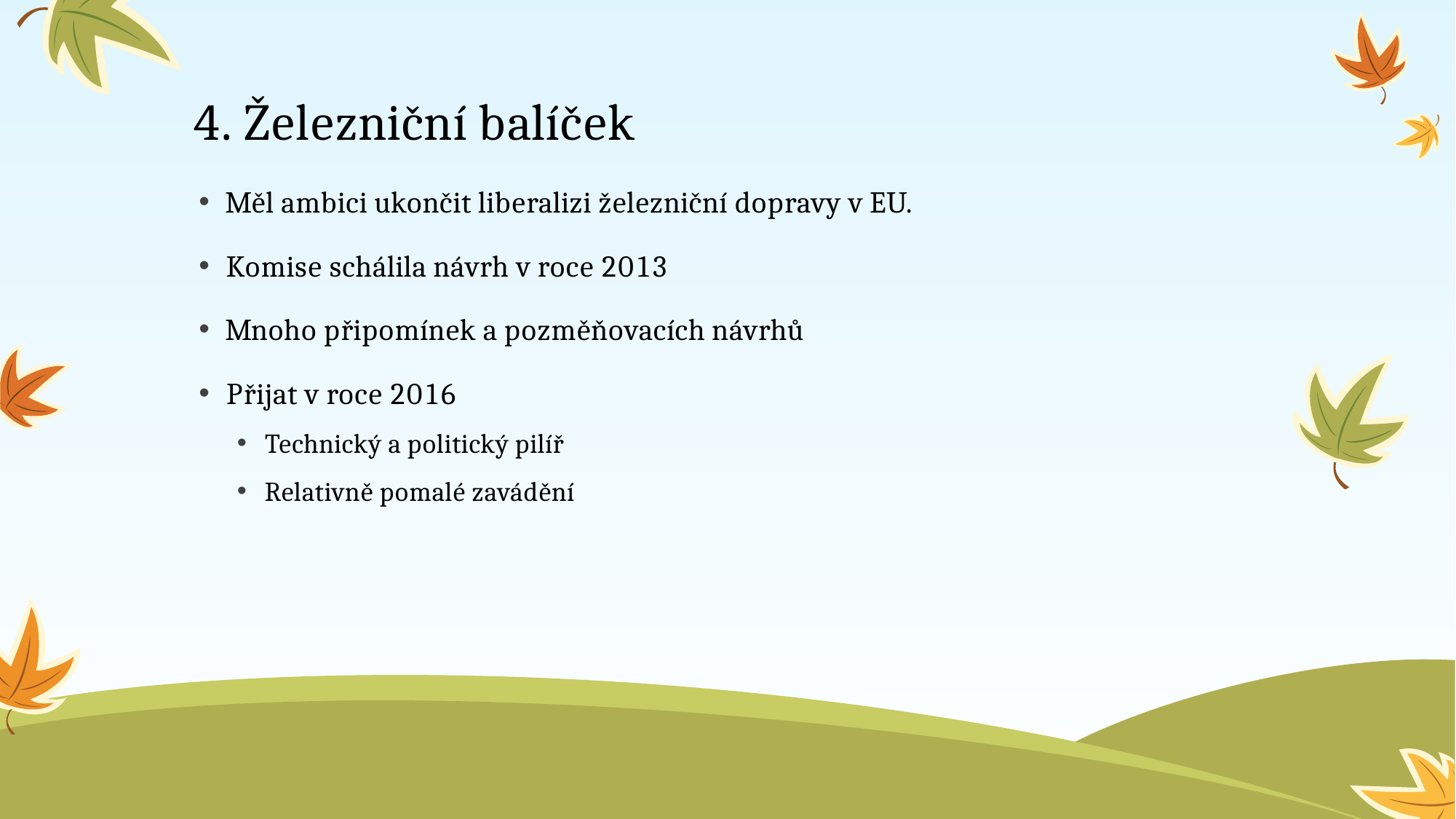

# 4. Železniční balíček
Měl ambici ukončit liberalizi železniční dopravy v EU.
Komise schálila návrh v roce 2013
Mnoho připomínek a pozměňovacích návrhů
Přijat v roce 2016
Technický a politický pilíř
Relativně pomalé zavádění